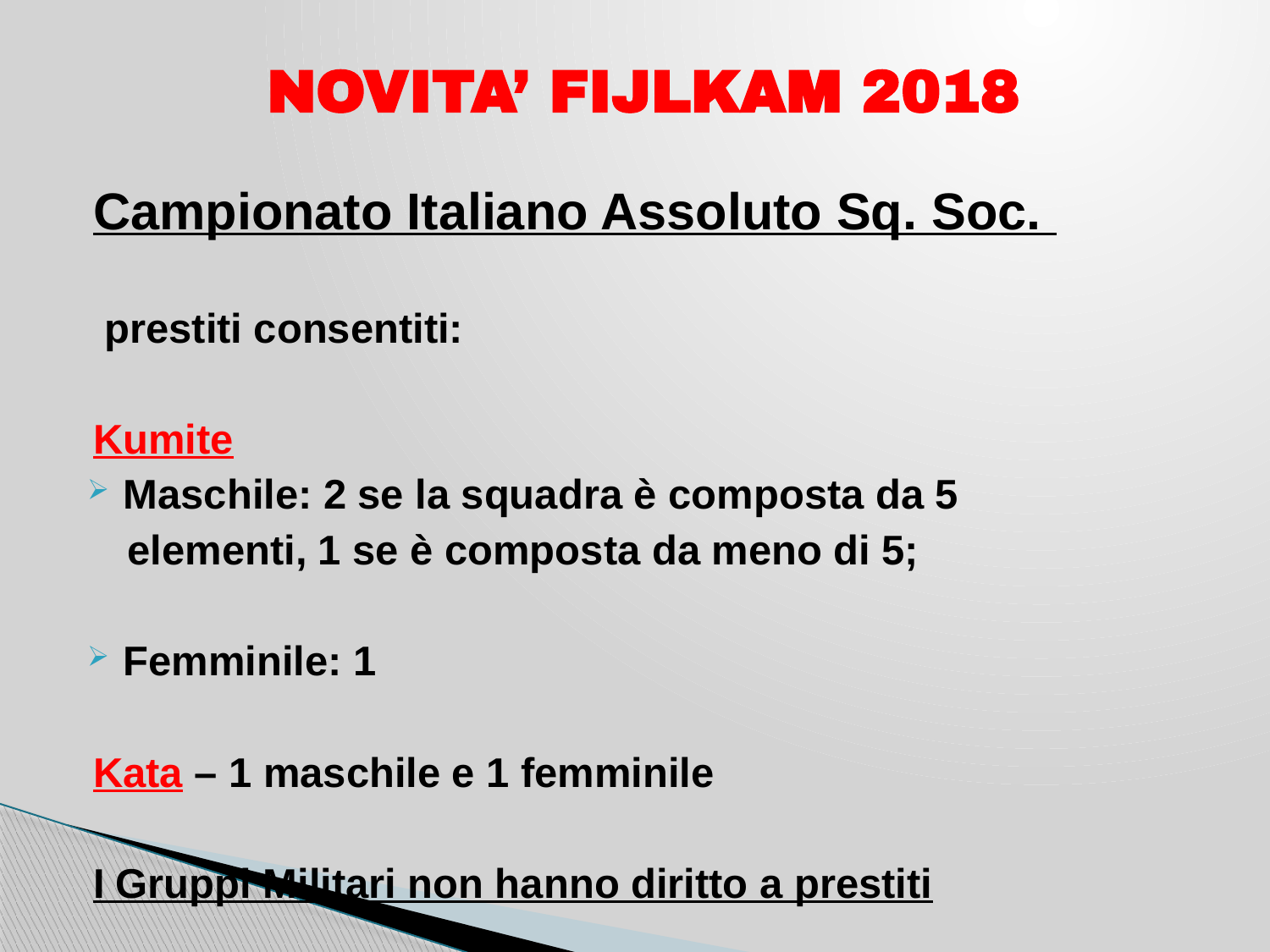

NOVITA’ FIJLKAM 2018

Campionato Italiano Assoluto Sq. Soc.

 prestiti consentiti:

Kumite
 Maschile: 2 se la squadra è composta da 5
   elementi, 1 se è composta da meno di 5;

 Femminile: 1

Kata – 1 maschile e 1 femminile

I Gruppi Militari non hanno diritto a prestiti